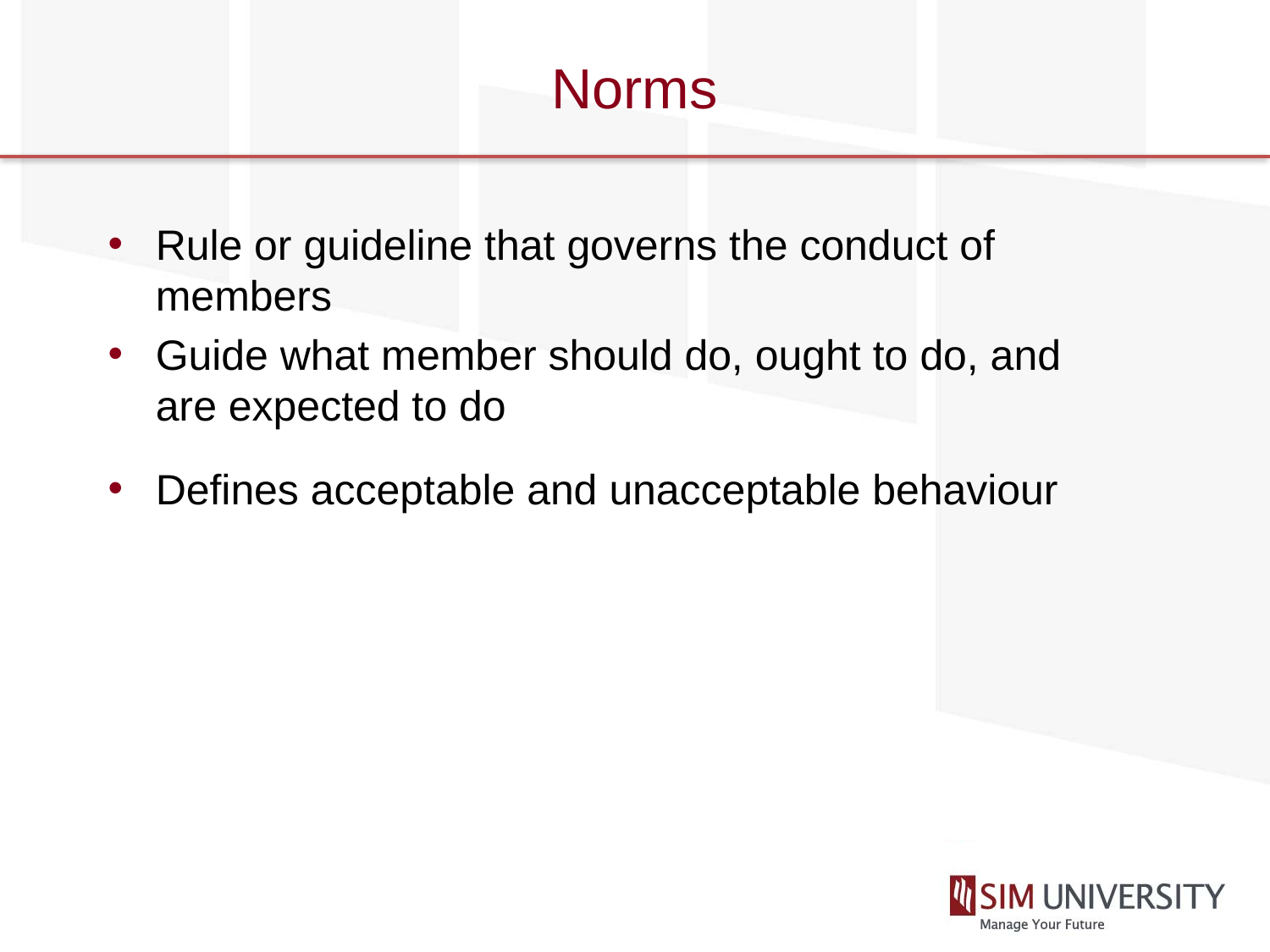

# Norms
Rule or guideline that governs the conduct of members
Guide what member should do, ought to do, and are expected to do

Defines acceptable and unacceptable behaviour